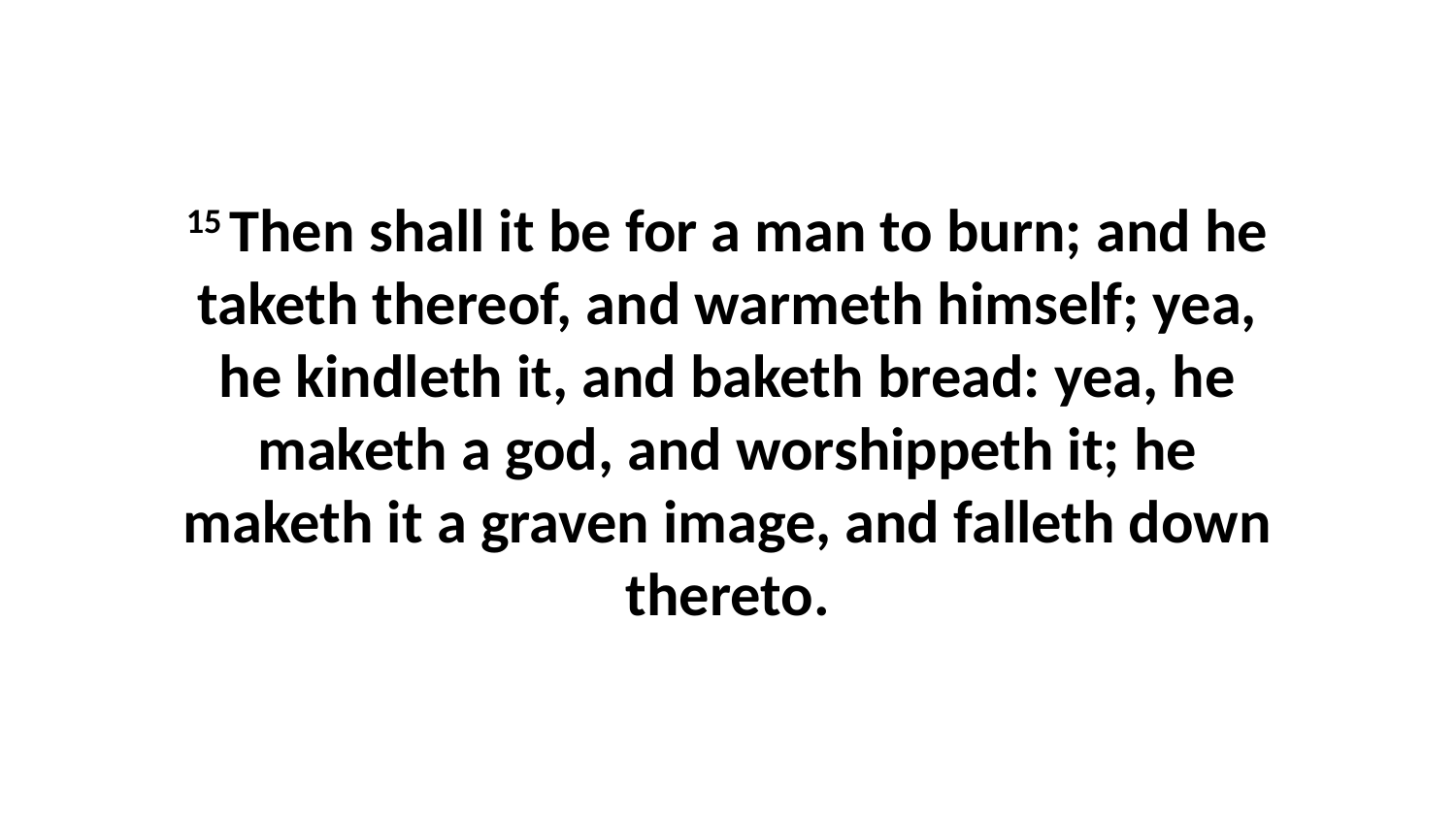

15 Then shall it be for a man to burn; and he taketh thereof, and warmeth himself; yea, he kindleth it, and baketh bread: yea, he maketh a god, and worshippeth it; he maketh it a graven image, and falleth down thereto.